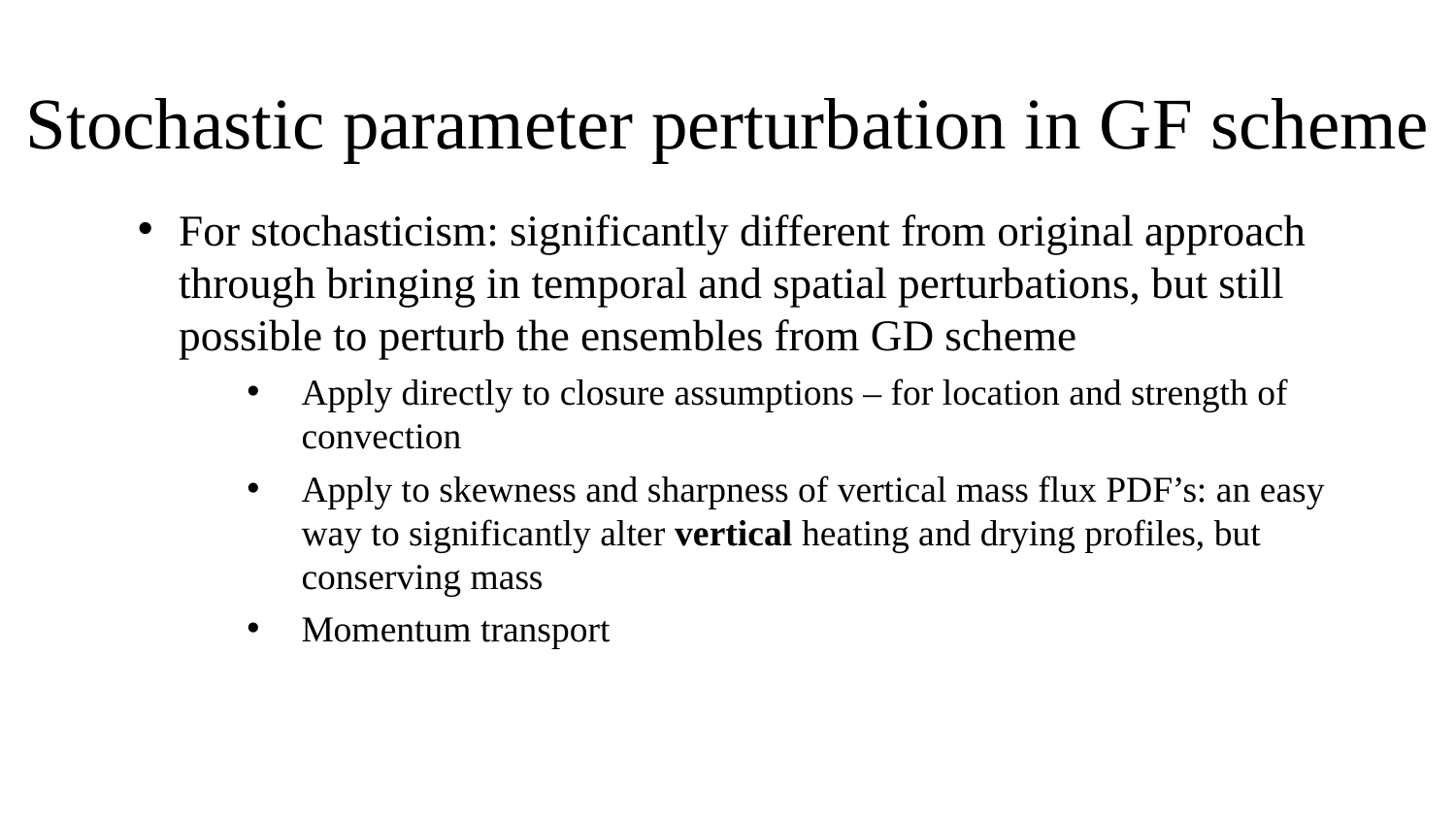

# Stochastic parameter perturbation in GF scheme
For stochasticism: significantly different from original approach through bringing in temporal and spatial perturbations, but still possible to perturb the ensembles from GD scheme
Apply directly to closure assumptions – for location and strength of convection
Apply to skewness and sharpness of vertical mass flux PDF’s: an easy way to significantly alter vertical heating and drying profiles, but conserving mass
Momentum transport